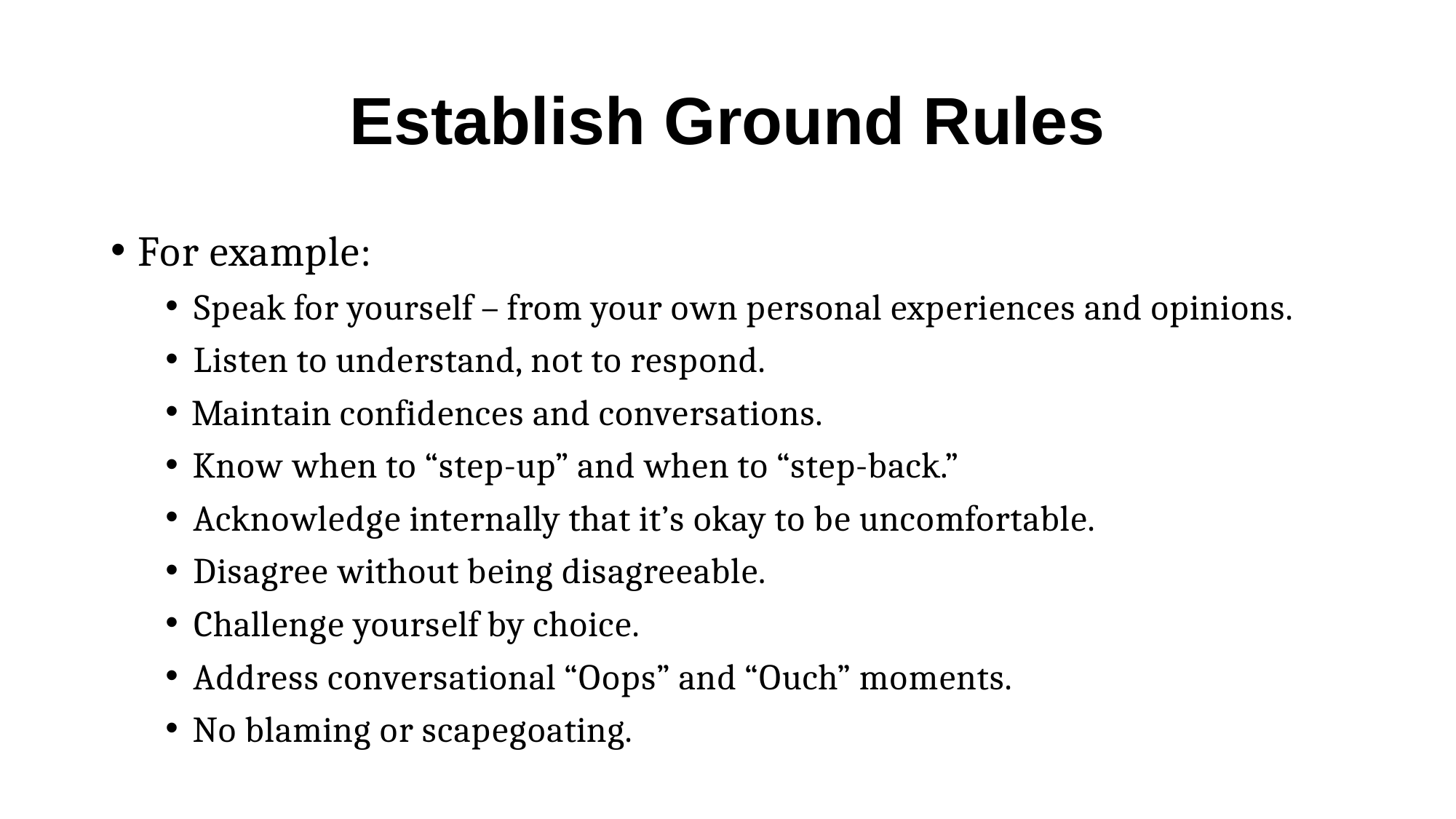

# Establish Ground Rules
For example:
Speak for yourself – from your own personal experiences and opinions.
Listen to understand, not to respond.
Maintain confidences and conversations.
Know when to “step-up” and when to “step-back.”
Acknowledge internally that it’s okay to be uncomfortable.
Disagree without being disagreeable.
Challenge yourself by choice.
Address conversational “Oops” and “Ouch” moments.
No blaming or scapegoating.